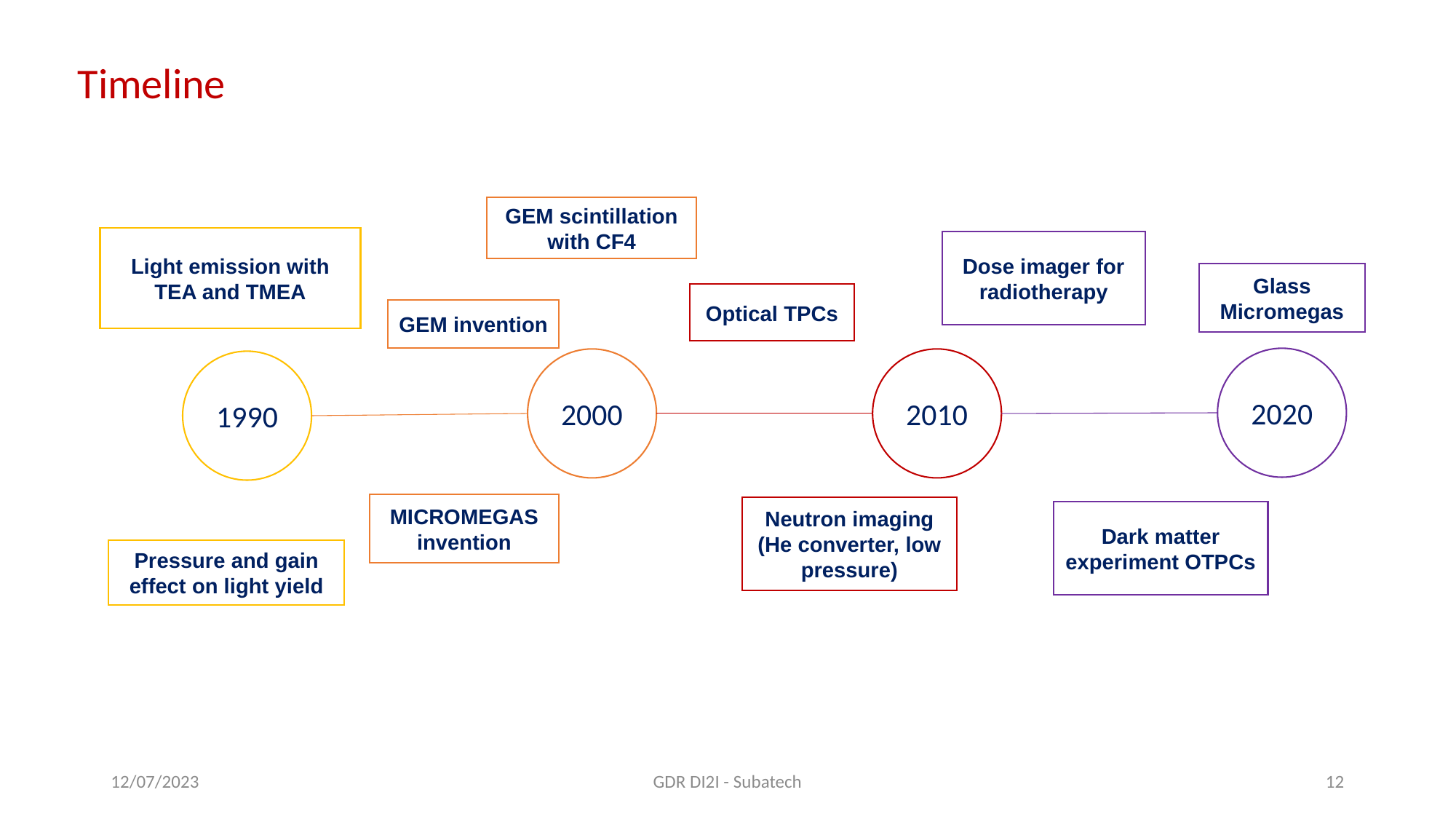

Timeline
GEM scintillation with CF4
Light emission with TEA and TMEA
Dose imager for radiotherapy
Glass Micromegas
Optical TPCs
GEM invention
2020
2000
2010
1990
MICROMEGAS invention
Neutron imaging (He converter, low pressure)
Dark matter experiment OTPCs
Pressure and gain effect on light yield
12/07/2023
GDR DI2I - Subatech
12